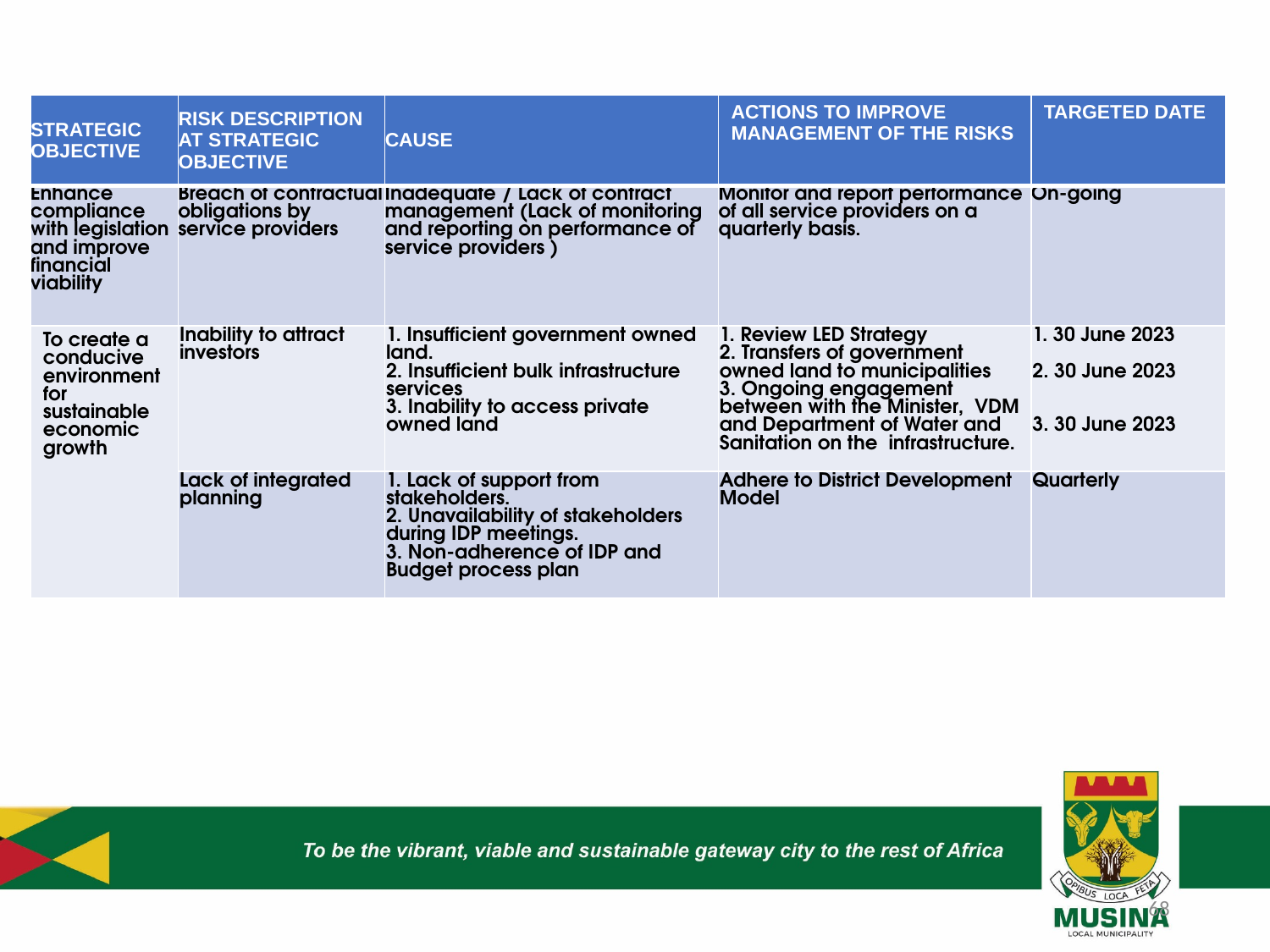

| STRATEGIC OBJECTIVE | RISK DESCRIPTION AT STRATEGIC OBJECTIVE | CAUSE | ACTIONS TO IMPROVE MANAGEMENT OF THE RISKS | TARGETED DATE |
| --- | --- | --- | --- | --- |
| Enhance compliance with legislation and improve financial viability | Breach of contractual obligations by service providers | Inadequate / Lack of contract management (Lack of monitoring and reporting on performance of service providers ) | Monitor and report performance of all service providers on a quarterly basis. | On-going |
| To create a conducive environment for sustainable economic growth | Inability to attract investors | 1. Insufficient government owned land. 2. Insufficient bulk infrastructure services 3. Inability to access private owned land | 1. Review LED Strategy 2. Transfers of government owned land to municipalities 3. Ongoing engagement between with the Minister, VDM and Department of Water and Sanitation on the infrastructure. | 1. 30 June 2023 2. 30 June 2023 3. 30 June 2023 |
|  | Lack of integrated planning | 1. Lack of support from stakeholders. 2. Unavailability of stakeholders during IDP meetings. 3. Non-adherence of IDP and Budget process plan | Adhere to District Development Model | Quarterly |
68